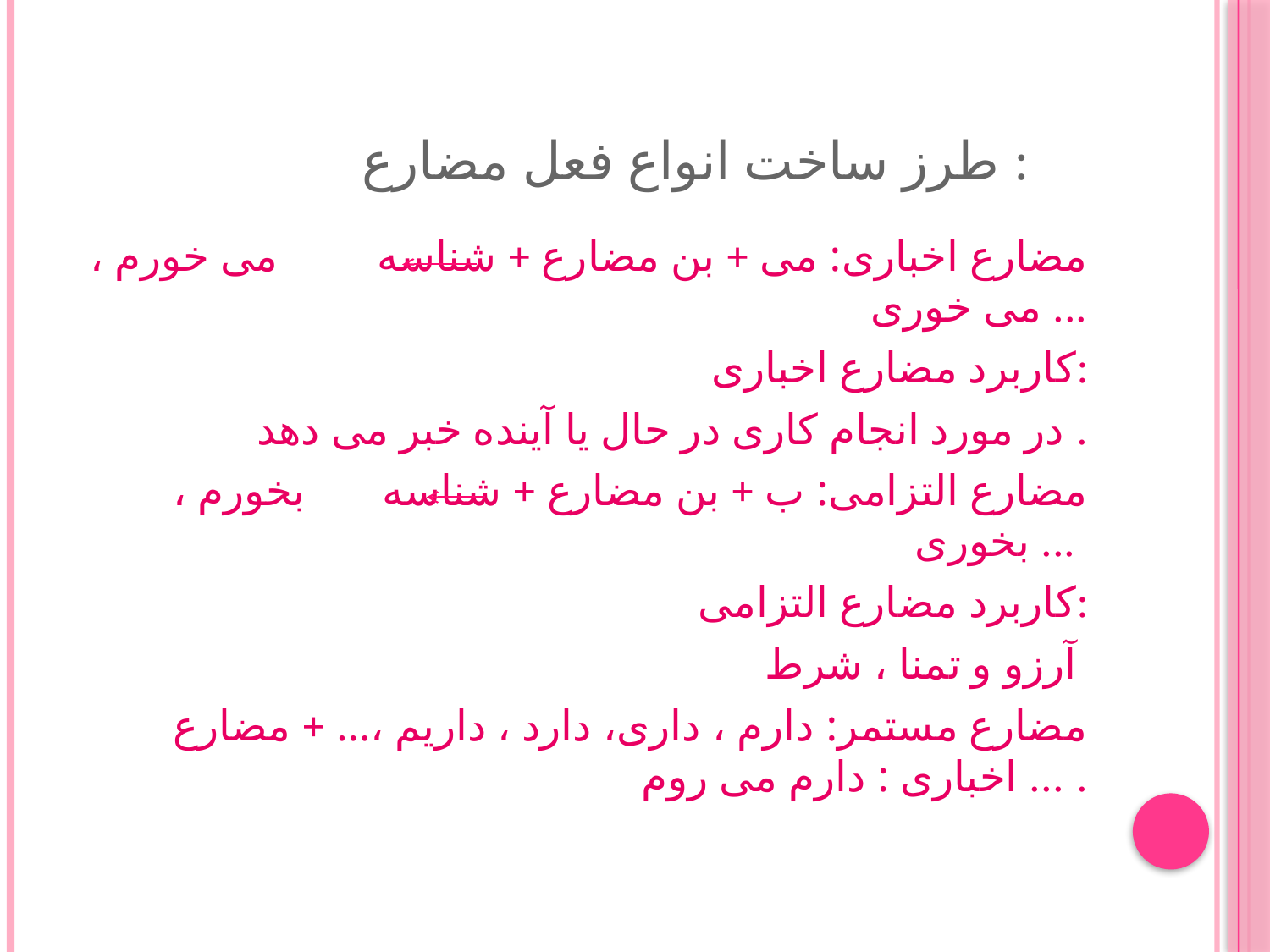

# طرز ساخت انواع فعل مضارع :
مضارع اخباری: می + بن مضارع + شناسه         می خورم ، می خوری ...
کاربرد مضارع اخباری:
در مورد انجام کاری در حال یا آینده خبر می دهد .
مضارع التزامی: ب + بن مضارع + شناسه       بخورم ، بخوری ...
 کاربرد مضارع التزامی:
آرزو و تمنا ، شرط
مضارع مستمر: دارم ، داری، دارد ، داریم ،... + مضارع اخباری : دارم می روم ... .